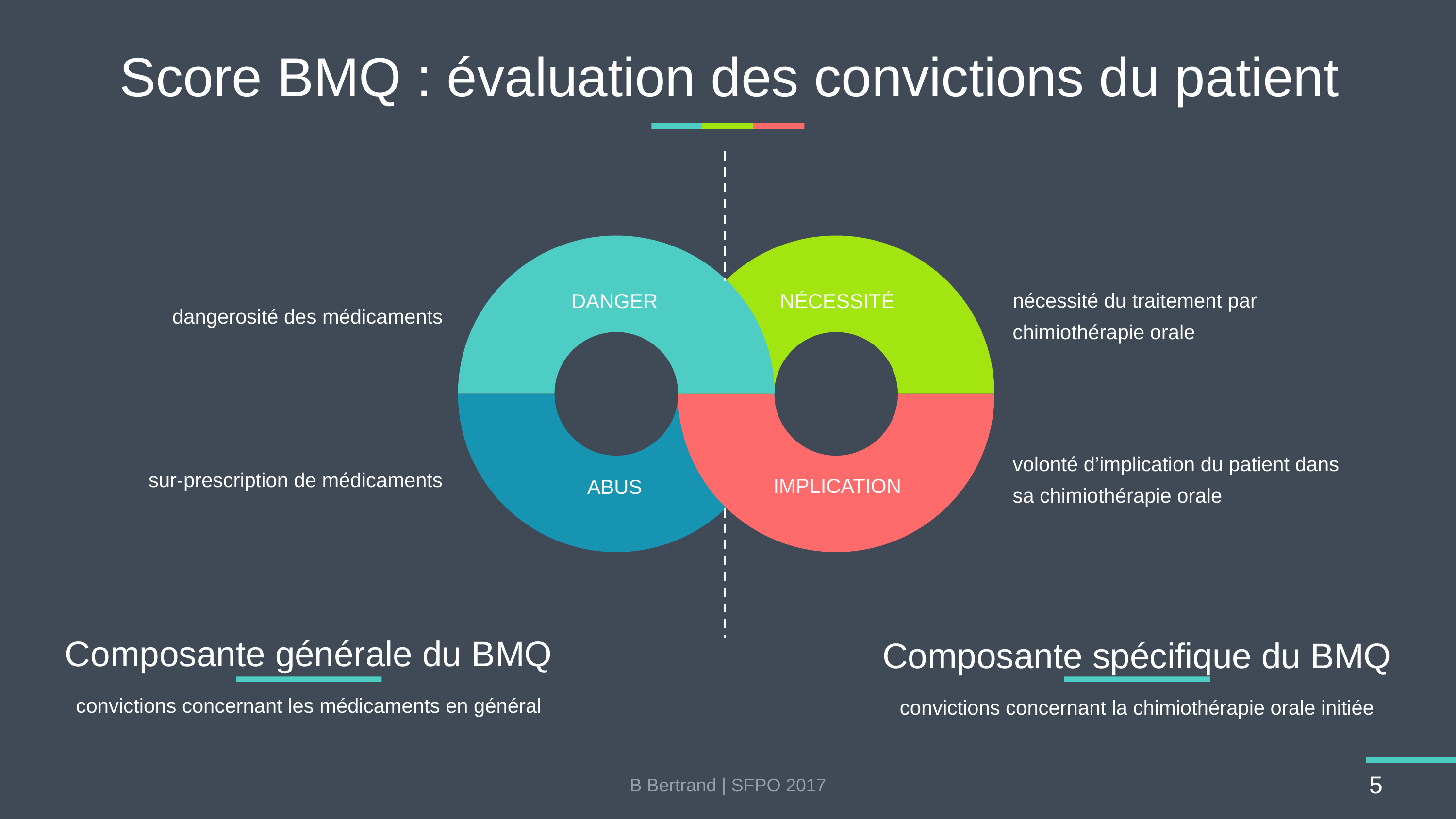

# Score BMQ : évaluation des convictions du patient
nécessité du traitement par chimiothérapie orale
dangerosité des médicaments
NÉCESSITÉ
DANGER
sur-prescription de médicaments
volonté d’implication du patient dans sa chimiothérapie orale
IMPLICATION
ABUS
Composante générale du BMQ
convictions concernant les médicaments en général
Composante spécifique du BMQ
convictions concernant la chimiothérapie orale initiée

B Bertrand | SFPO 2017
5